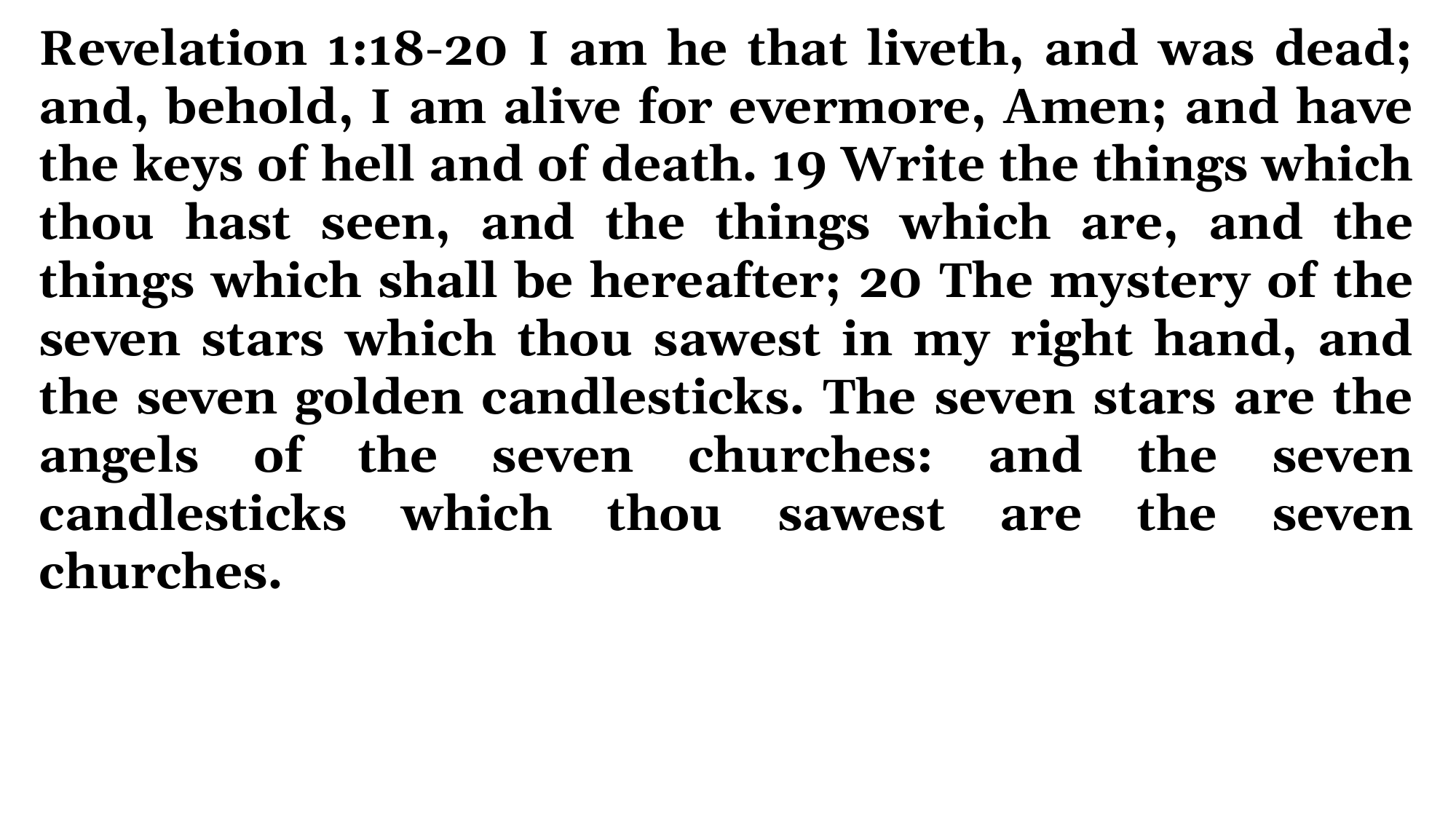

Revelation 1:18-20 I am he that liveth, and was dead; and, behold, I am alive for evermore, Amen; and have the keys of hell and of death. 19 Write the things which thou hast seen, and the things which are, and the things which shall be hereafter; 20 The mystery of the seven stars which thou sawest in my right hand, and the seven golden candlesticks. The seven stars are the angels of the seven churches: and the seven candlesticks which thou sawest are the seven churches.